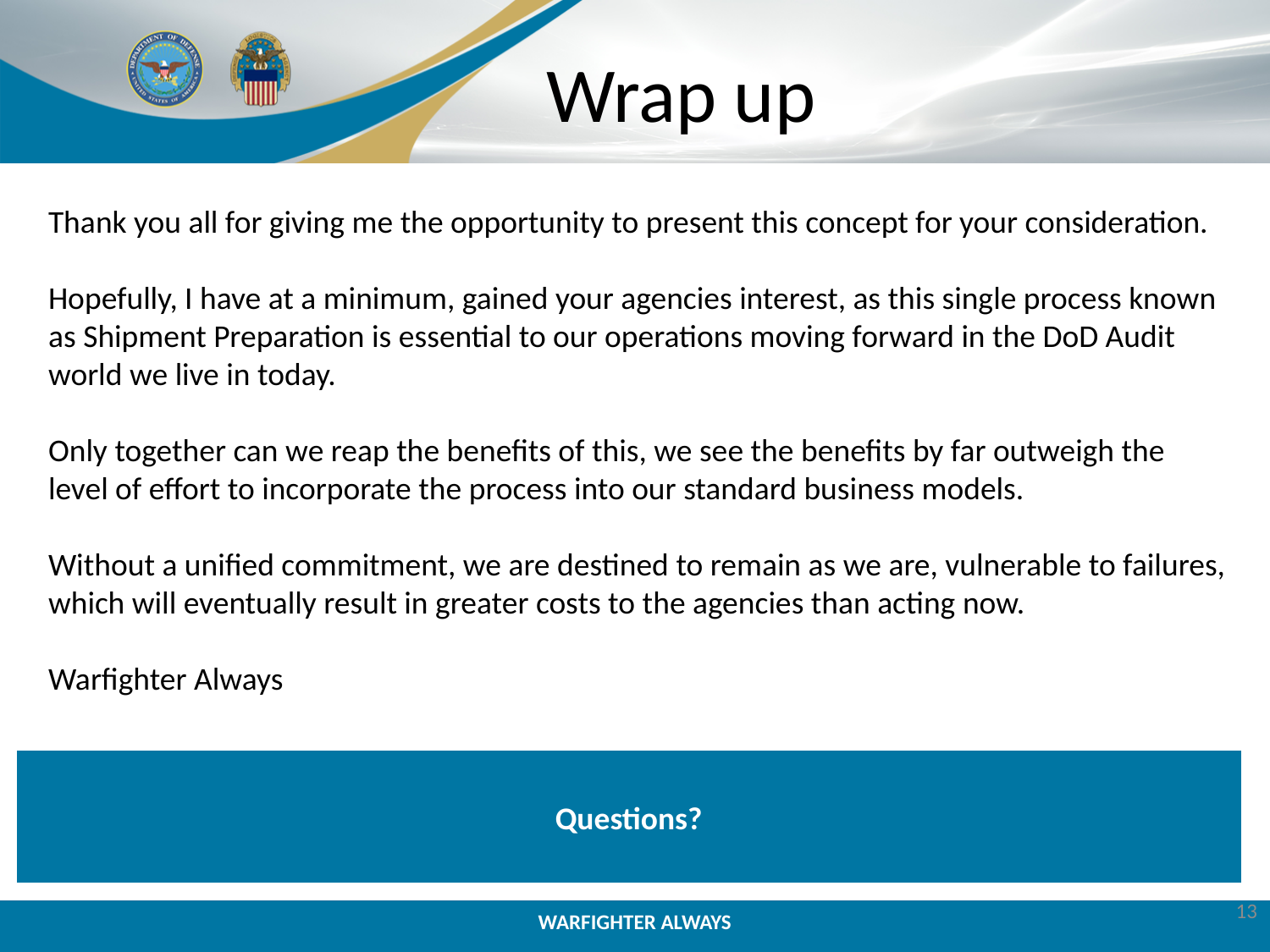

# Wrap up
Thank you all for giving me the opportunity to present this concept for your consideration.

Hopefully, I have at a minimum, gained your agencies interest, as this single process known as Shipment Preparation is essential to our operations moving forward in the DoD Audit world we live in today.

Only together can we reap the benefits of this, we see the benefits by far outweigh the level of effort to incorporate the process into our standard business models.

Without a unified commitment, we are destined to remain as we are, vulnerable to failures, which will eventually result in greater costs to the agencies than acting now.

Warfighter Always

Questions?
13